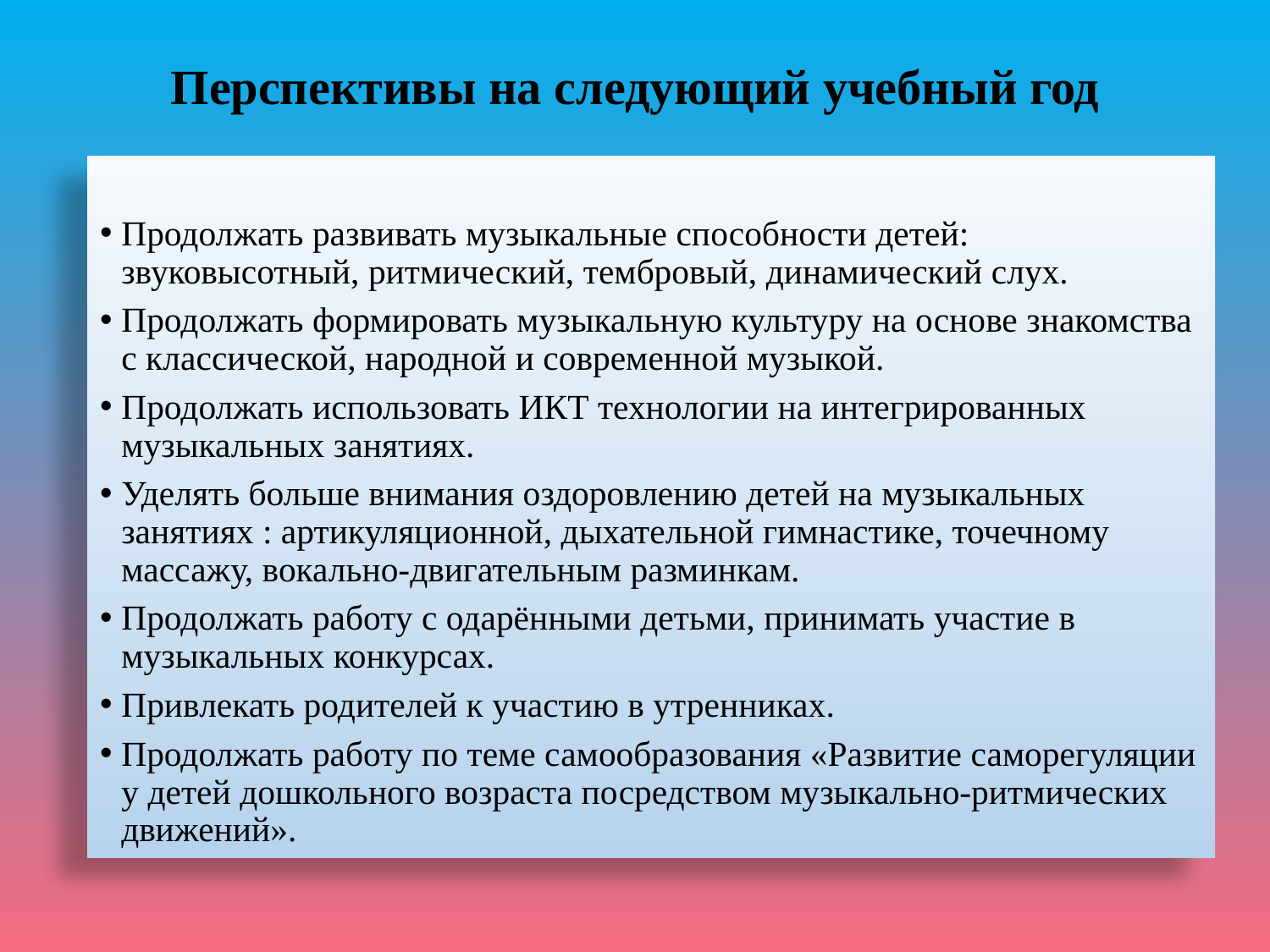

# Перспективы на следующий учебный год

Продолжать развивать музыкальные способности детей: звуковысотный, ритмический, тембровый, динамический слух.
Продолжать формировать музыкальную культуру на основе знакомства с классической, народной и современной музыкой.
Продолжать использовать ИКТ технологии на интегрированных музыкальных занятиях.
Уделять больше внимания оздоровлению детей на музыкальных занятиях : артикуляционной, дыхательной гимнастике, точечному массажу, вокально-двигательным разминкам.
Продолжать работу с одарёнными детьми, принимать участие в музыкальных конкурсах.
Привлекать родителей к участию в утренниках.
Продолжать работу по теме самообразования «Развитие саморегуляции у детей дошкольного возраста посредством музыкально-ритмических движений».